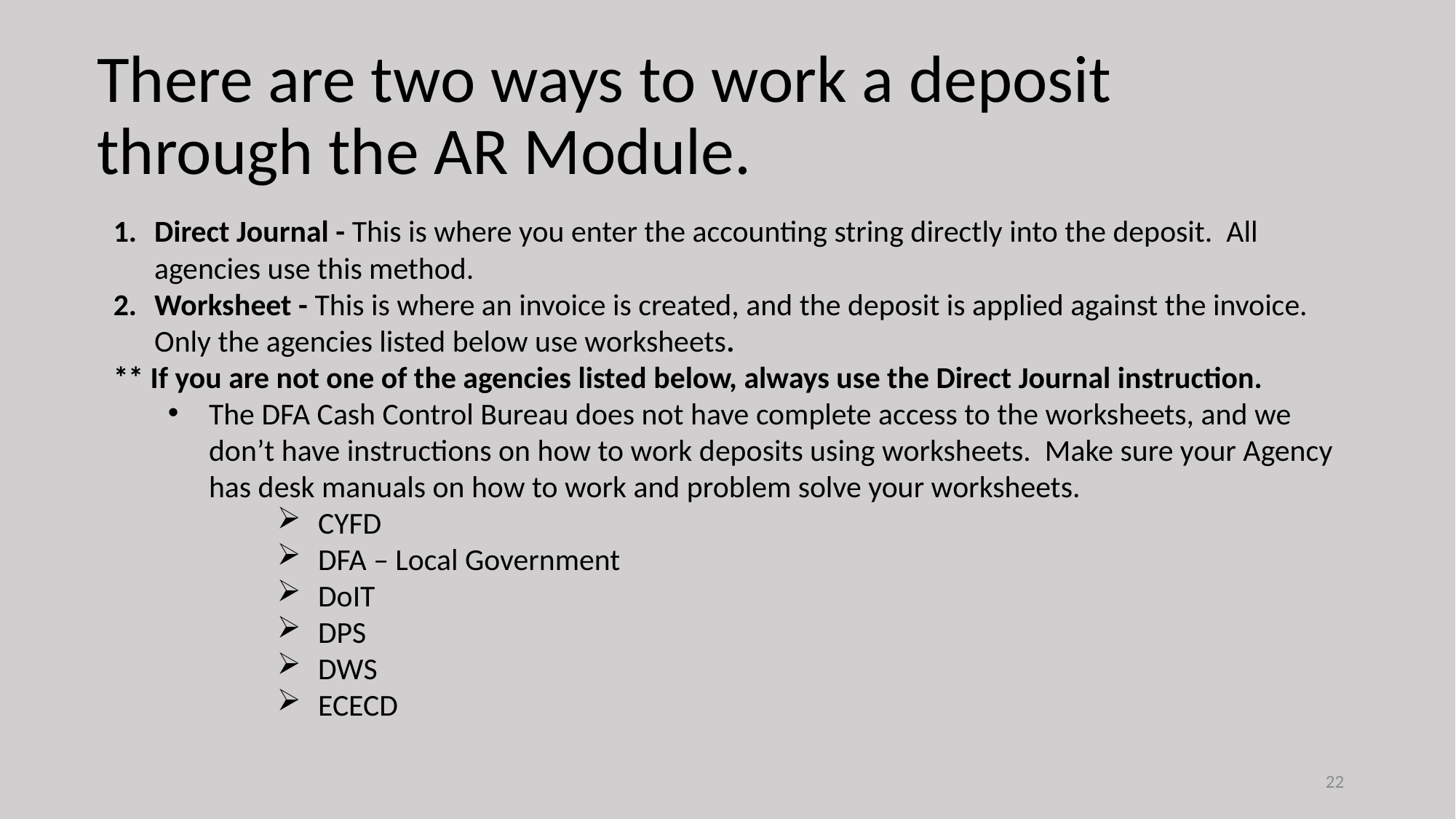

# There are two ways to work a deposit through the AR Module.
Direct Journal - This is where you enter the accounting string directly into the deposit.  All agencies use this method.
Worksheet - This is where an invoice is created, and the deposit is applied against the invoice.  Only the agencies listed below use worksheets.
** If you are not one of the agencies listed below, always use the Direct Journal instruction.
The DFA Cash Control Bureau does not have complete access to the worksheets, and we don’t have instructions on how to work deposits using worksheets.  Make sure your Agency has desk manuals on how to work and problem solve your worksheets.
CYFD
DFA – Local Government
DoIT
DPS
DWS
ECECD

22